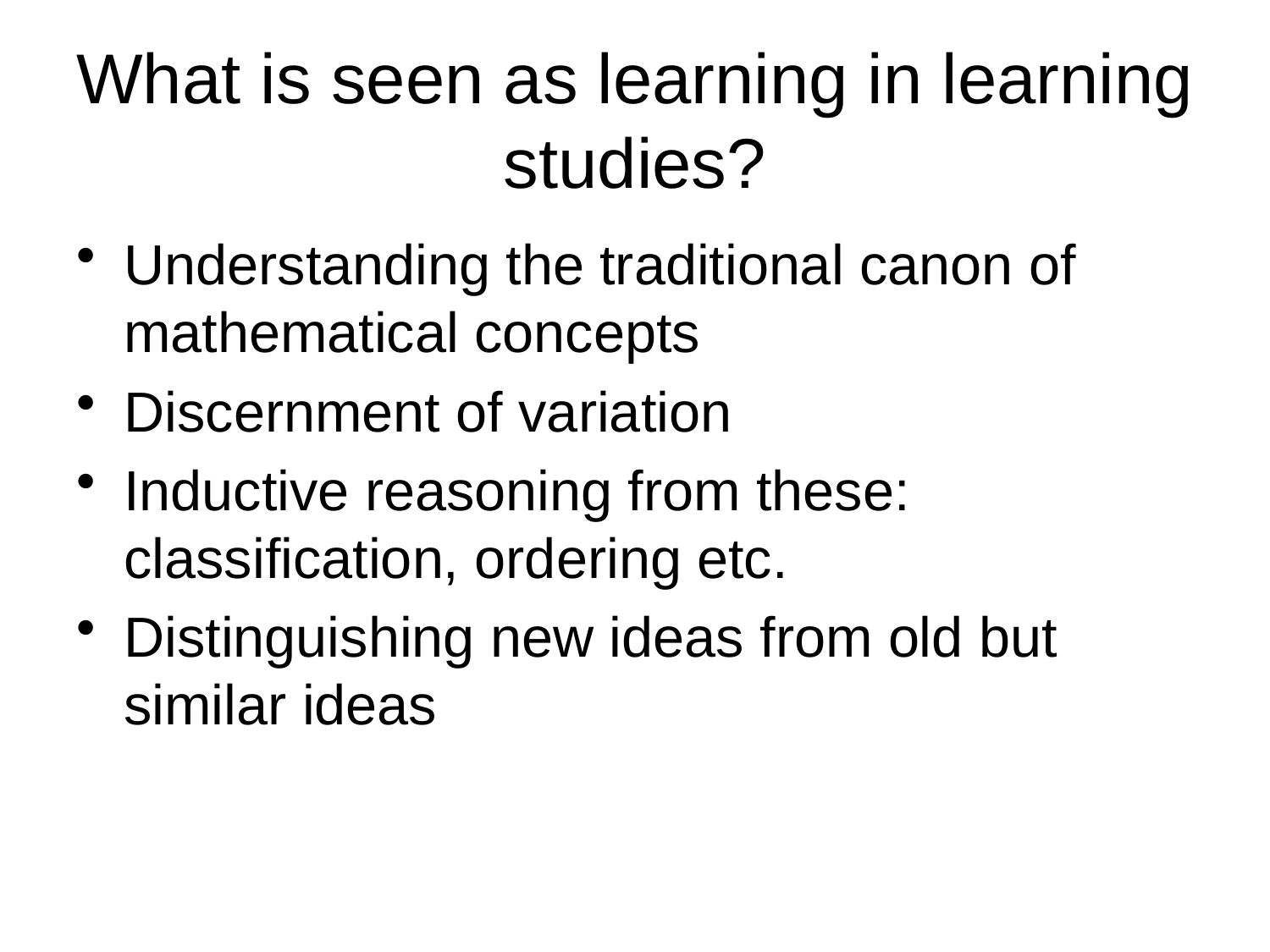

# What is seen as learning in learning studies?
Understanding the traditional canon of mathematical concepts
Discernment of variation
Inductive reasoning from these: classification, ordering etc.
Distinguishing new ideas from old but similar ideas